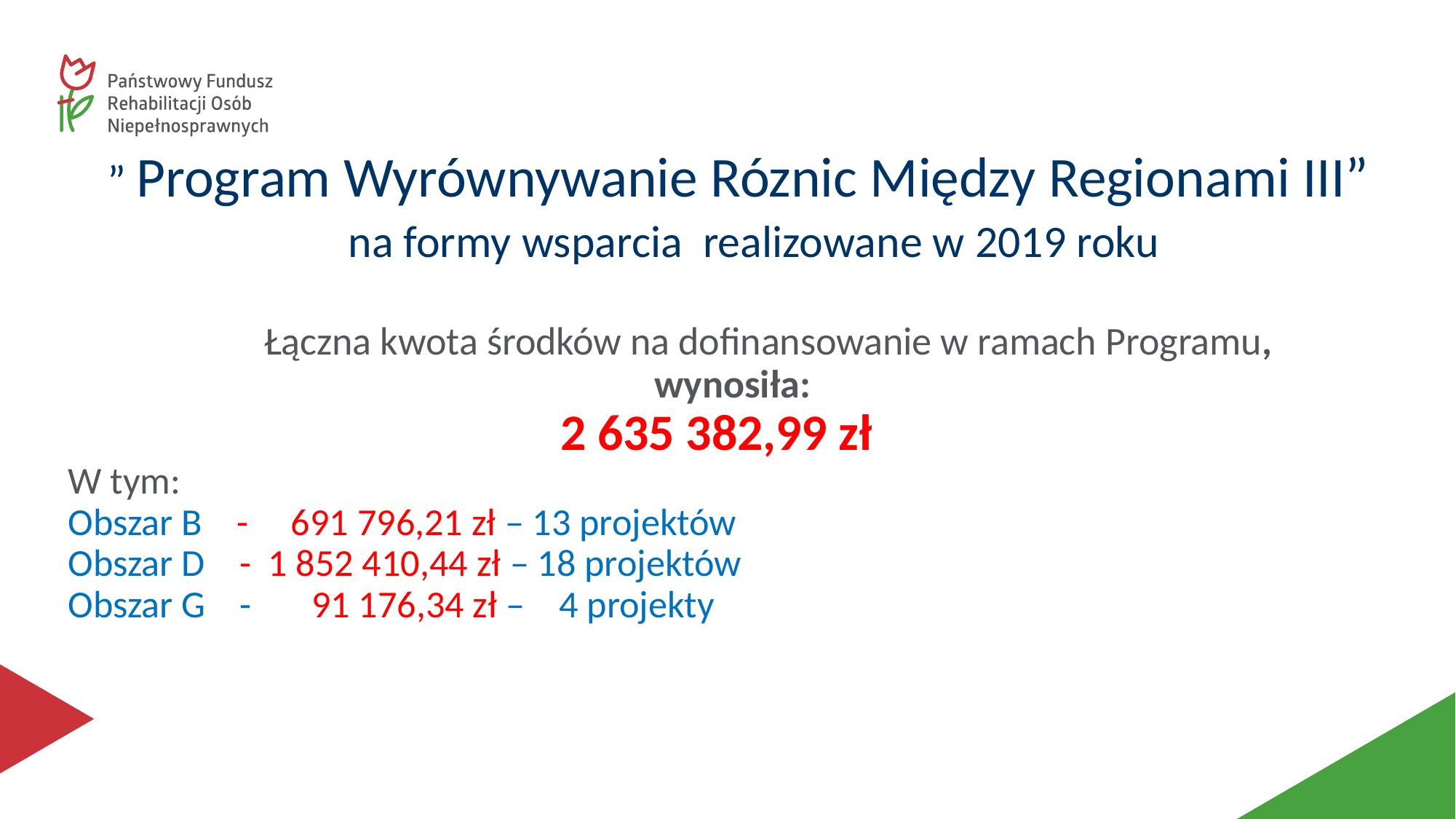

# ” Program Wyrównywanie Róznic Między Regionami III” na formy wsparcia  realizowane w 2019 roku Łączna kwota środków na dofinansowanie w ramach Programu, wynosiła: 2 635 382,99 zł W tym: Obszar B    -     691 796,21 zł – 13 projektów Obszar D    -  1 852 410,44 zł – 18 projektów Obszar G    -       91 176,34 zł –    4 projekty